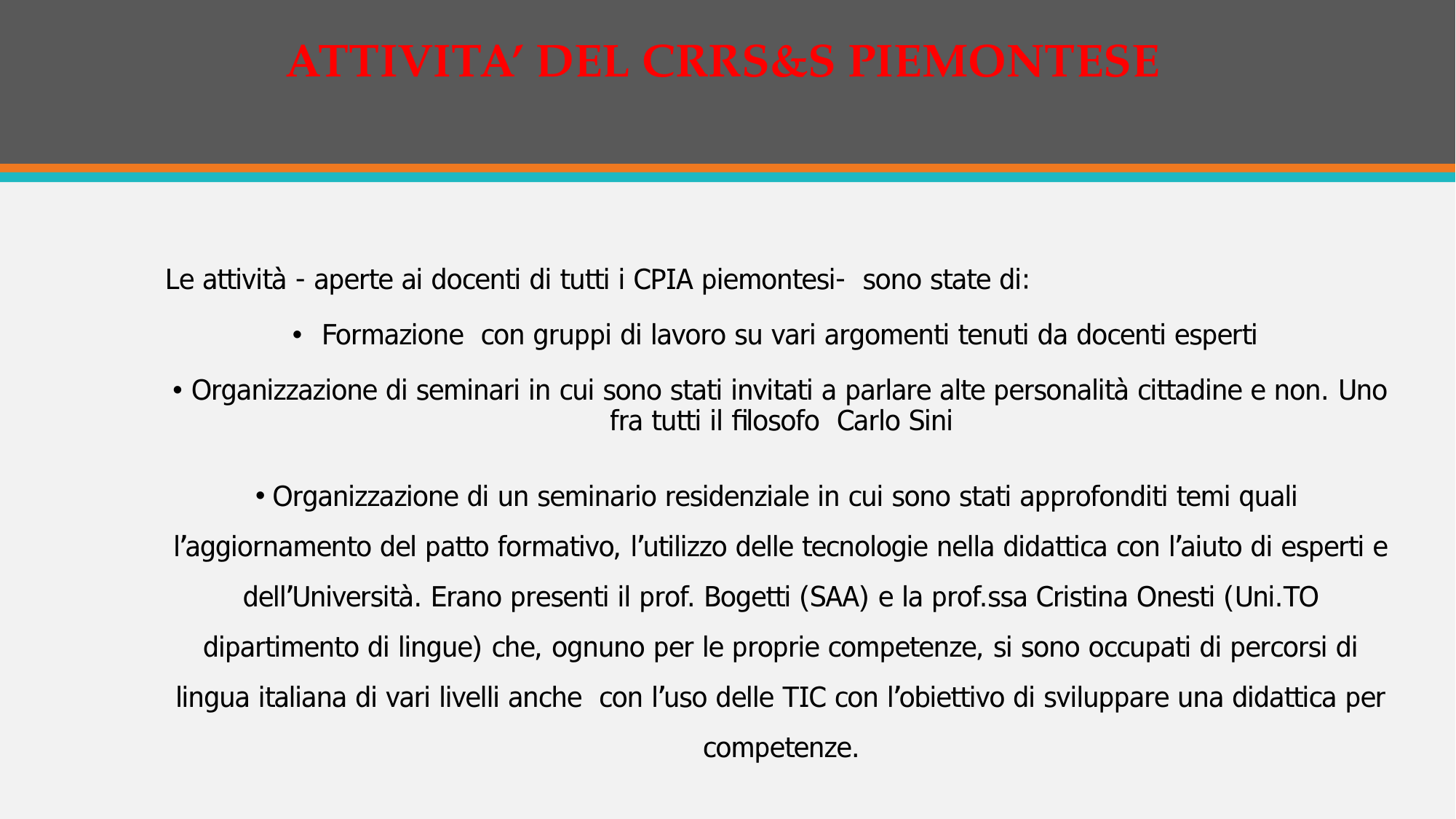

# ATTIVITA’ DEL CRRS&S PIEMONTESE

Le attività - aperte ai docenti di tutti i CPIA piemontesi-  sono state di:
 Formazione  con gruppi di lavoro su vari argomenti tenuti da docenti esperti
 Organizzazione di seminari in cui sono stati invitati a parlare alte personalità cittadine e non. Uno fra tutti il filosofo  Carlo Sini
Organizzazione di un seminario residenziale in cui sono stati approfonditi temi quali l’aggiornamento del patto formativo, l’utilizzo delle tecnologie nella didattica con l’aiuto di esperti e dell’Università. Erano presenti il prof. Bogetti (SAA) e la prof.ssa Cristina Onesti (Uni.TO dipartimento di lingue) che, ognuno per le proprie competenze, si sono occupati di percorsi di lingua italiana di vari livelli anche  con l’uso delle TIC con l’obiettivo di sviluppare una didattica per competenze.